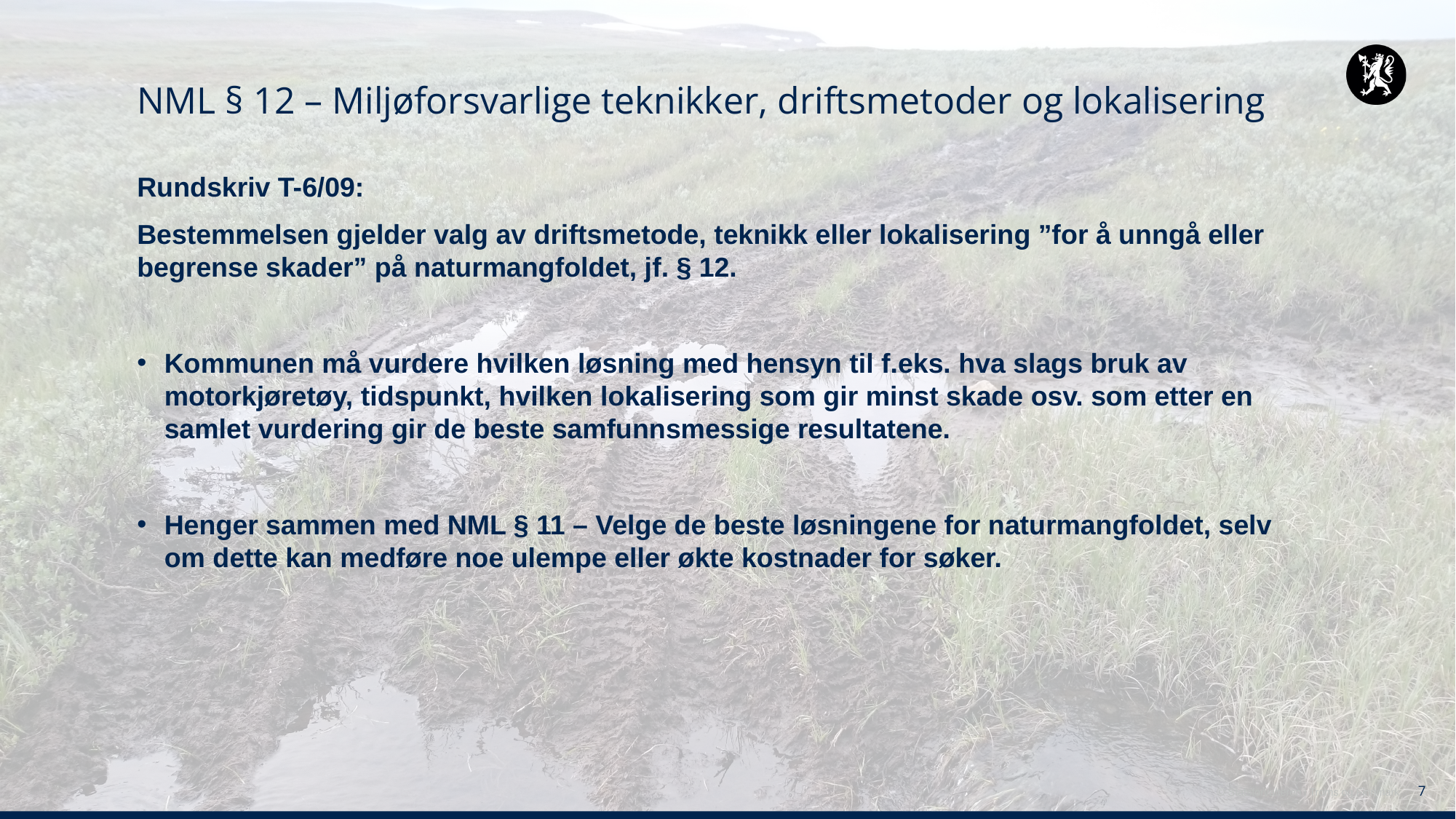

# NML § 12 – Miljøforsvarlige teknikker, driftsmetoder og lokalisering

Rundskriv T-6/09:
Bestemmelsen gjelder valg av driftsmetode, teknikk eller lokalisering ”for å unngå eller begrense skader” på naturmangfoldet, jf. § 12.

Kommunen må vurdere hvilken løsning med hensyn til f.eks. hva slags bruk av motorkjøretøy, tidspunkt, hvilken lokalisering som gir minst skade osv. som etter en samlet vurdering gir de beste samfunnsmessige resultatene.

Henger sammen med NML § 11 – Velge de beste løsningene for naturmangfoldet, selv om dette kan medføre noe ulempe eller økte kostnader for søker.